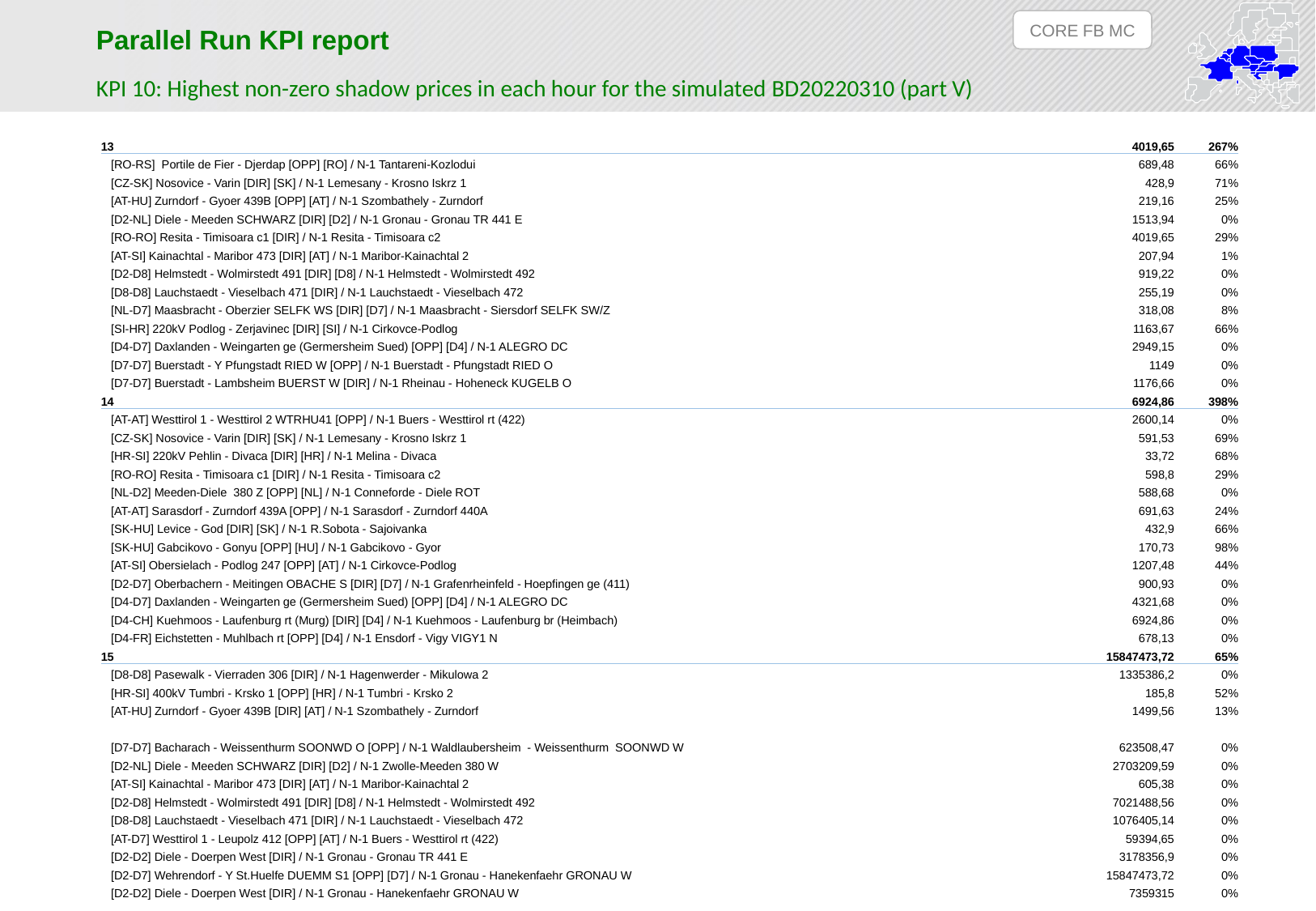

CORE FB MC
Parallel Run KPI report
KPI 10: Highest non-zero shadow prices in each hour for the simulated BD20220310 (part V)
| 13 | 4019,65 | 267% |
| --- | --- | --- |
| [RO-RS] Portile de Fier - Djerdap [OPP] [RO] / N-1 Tantareni-Kozlodui | 689,48 | 66% |
| [CZ-SK] Nosovice - Varin [DIR] [SK] / N-1 Lemesany - Krosno Iskrz 1 | 428,9 | 71% |
| [AT-HU] Zurndorf - Gyoer 439B [OPP] [AT] / N-1 Szombathely - Zurndorf | 219,16 | 25% |
| [D2-NL] Diele - Meeden SCHWARZ [DIR] [D2] / N-1 Gronau - Gronau TR 441 E | 1513,94 | 0% |
| [RO-RO] Resita - Timisoara c1 [DIR] / N-1 Resita - Timisoara c2 | 4019,65 | 29% |
| [AT-SI] Kainachtal - Maribor 473 [DIR] [AT] / N-1 Maribor-Kainachtal 2 | 207,94 | 1% |
| [D2-D8] Helmstedt - Wolmirstedt 491 [DIR] [D8] / N-1 Helmstedt - Wolmirstedt 492 | 919,22 | 0% |
| [D8-D8] Lauchstaedt - Vieselbach 471 [DIR] / N-1 Lauchstaedt - Vieselbach 472 | 255,19 | 0% |
| [NL-D7] Maasbracht - Oberzier SELFK WS [DIR] [D7] / N-1 Maasbracht - Siersdorf SELFK SW/Z | 318,08 | 8% |
| [SI-HR] 220kV Podlog - Zerjavinec [DIR] [SI] / N-1 Cirkovce-Podlog | 1163,67 | 66% |
| [D4-D7] Daxlanden - Weingarten ge (Germersheim Sued) [OPP] [D4] / N-1 ALEGRO DC | 2949,15 | 0% |
| [D7-D7] Buerstadt - Y Pfungstadt RIED W [OPP] / N-1 Buerstadt - Pfungstadt RIED O | 1149 | 0% |
| [D7-D7] Buerstadt - Lambsheim BUERST W [DIR] / N-1 Rheinau - Hoheneck KUGELB O | 1176,66 | 0% |
| 14 | 6924,86 | 398% |
| [AT-AT] Westtirol 1 - Westtirol 2 WTRHU41 [OPP] / N-1 Buers - Westtirol rt (422) | 2600,14 | 0% |
| [CZ-SK] Nosovice - Varin [DIR] [SK] / N-1 Lemesany - Krosno Iskrz 1 | 591,53 | 69% |
| [HR-SI] 220kV Pehlin - Divaca [DIR] [HR] / N-1 Melina - Divaca | 33,72 | 68% |
| [RO-RO] Resita - Timisoara c1 [DIR] / N-1 Resita - Timisoara c2 | 598,8 | 29% |
| [NL-D2] Meeden-Diele 380 Z [OPP] [NL] / N-1 Conneforde - Diele ROT | 588,68 | 0% |
| [AT-AT] Sarasdorf - Zurndorf 439A [OPP] / N-1 Sarasdorf - Zurndorf 440A | 691,63 | 24% |
| [SK-HU] Levice - God [DIR] [SK] / N-1 R.Sobota - Sajoivanka | 432,9 | 66% |
| [SK-HU] Gabcikovo - Gonyu [OPP] [HU] / N-1 Gabcikovo - Gyor | 170,73 | 98% |
| [AT-SI] Obersielach - Podlog 247 [OPP] [AT] / N-1 Cirkovce-Podlog | 1207,48 | 44% |
| [D2-D7] Oberbachern - Meitingen OBACHE S [DIR] [D7] / N-1 Grafenrheinfeld - Hoepfingen ge (411) | 900,93 | 0% |
| [D4-D7] Daxlanden - Weingarten ge (Germersheim Sued) [OPP] [D4] / N-1 ALEGRO DC | 4321,68 | 0% |
| [D4-CH] Kuehmoos - Laufenburg rt (Murg) [DIR] [D4] / N-1 Kuehmoos - Laufenburg br (Heimbach) | 6924,86 | 0% |
| [D4-FR] Eichstetten - Muhlbach rt [OPP] [D4] / N-1 Ensdorf - Vigy VIGY1 N | 678,13 | 0% |
| 15 | 15847473,72 | 65% |
| [D8-D8] Pasewalk - Vierraden 306 [DIR] / N-1 Hagenwerder - Mikulowa 2 | 1335386,2 | 0% |
| [HR-SI] 400kV Tumbri - Krsko 1 [OPP] [HR] / N-1 Tumbri - Krsko 2 | 185,8 | 52% |
| [AT-HU] Zurndorf - Gyoer 439B [DIR] [AT] / N-1 Szombathely - Zurndorf | 1499,56 | 13% |
| [D7-D7] Bacharach - Weissenthurm SOONWD O [OPP] / N-1 Waldlaubersheim - Weissenthurm SOONWD W | 623508,47 | 0% |
| [D2-NL] Diele - Meeden SCHWARZ [DIR] [D2] / N-1 Zwolle-Meeden 380 W | 2703209,59 | 0% |
| [AT-SI] Kainachtal - Maribor 473 [DIR] [AT] / N-1 Maribor-Kainachtal 2 | 605,38 | 0% |
| [D2-D8] Helmstedt - Wolmirstedt 491 [DIR] [D8] / N-1 Helmstedt - Wolmirstedt 492 | 7021488,56 | 0% |
| [D8-D8] Lauchstaedt - Vieselbach 471 [DIR] / N-1 Lauchstaedt - Vieselbach 472 | 1076405,14 | 0% |
| [AT-D7] Westtirol 1 - Leupolz 412 [OPP] [AT] / N-1 Buers - Westtirol rt (422) | 59394,65 | 0% |
| [D2-D2] Diele - Doerpen West [DIR] / N-1 Gronau - Gronau TR 441 E | 3178356,9 | 0% |
| [D2-D7] Wehrendorf - Y St.Huelfe DUEMM S1 [OPP] [D7] / N-1 Gronau - Hanekenfaehr GRONAU W | 15847473,72 | 0% |
| [D2-D2] Diele - Doerpen West [DIR] / N-1 Gronau - Hanekenfaehr GRONAU W | 7359315 | 0% |